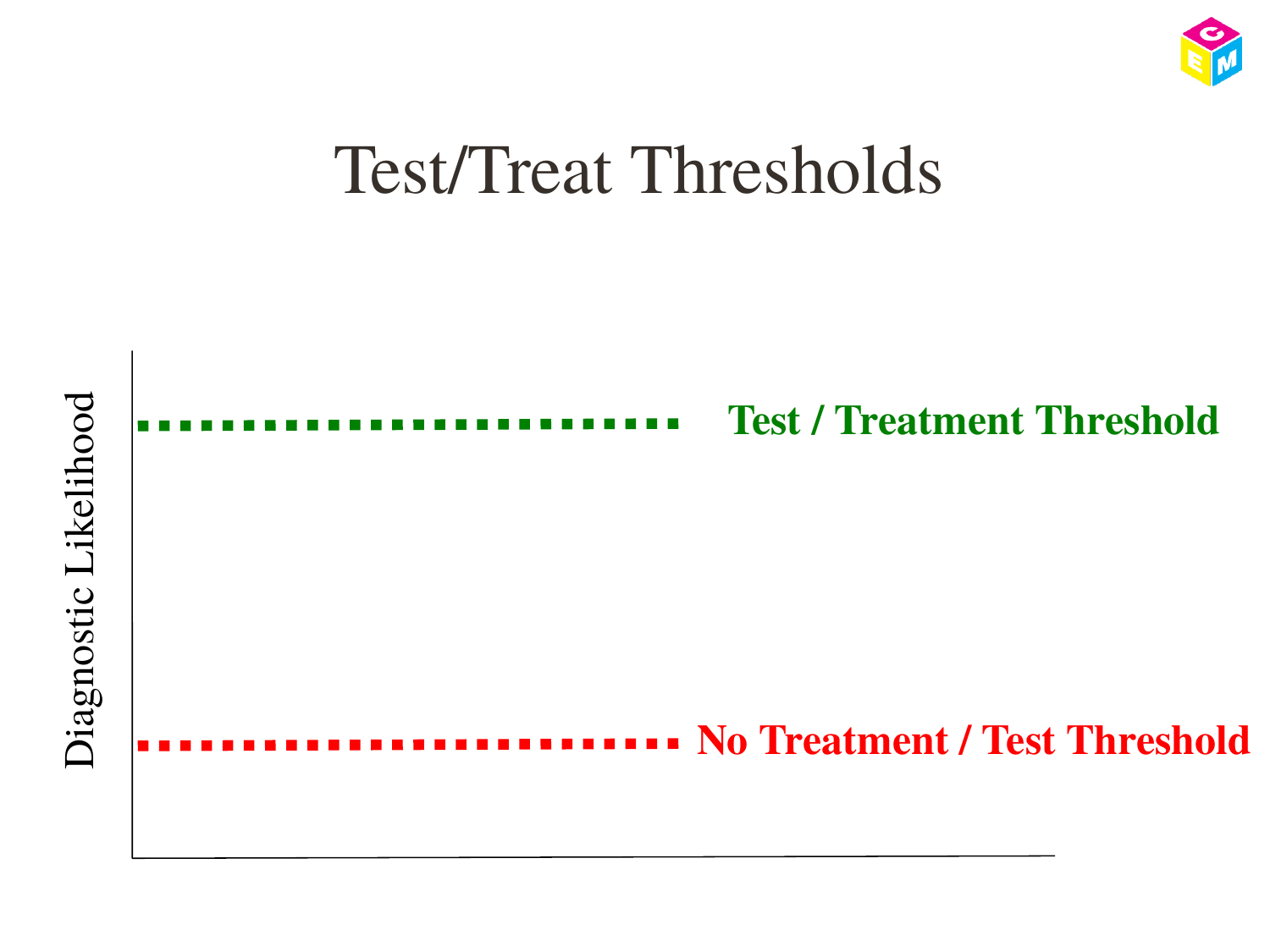

# Test/Treat Thresholds

Test / Treatment Threshold

Diagnostic Likelihood
No Treatment / Test Threshold